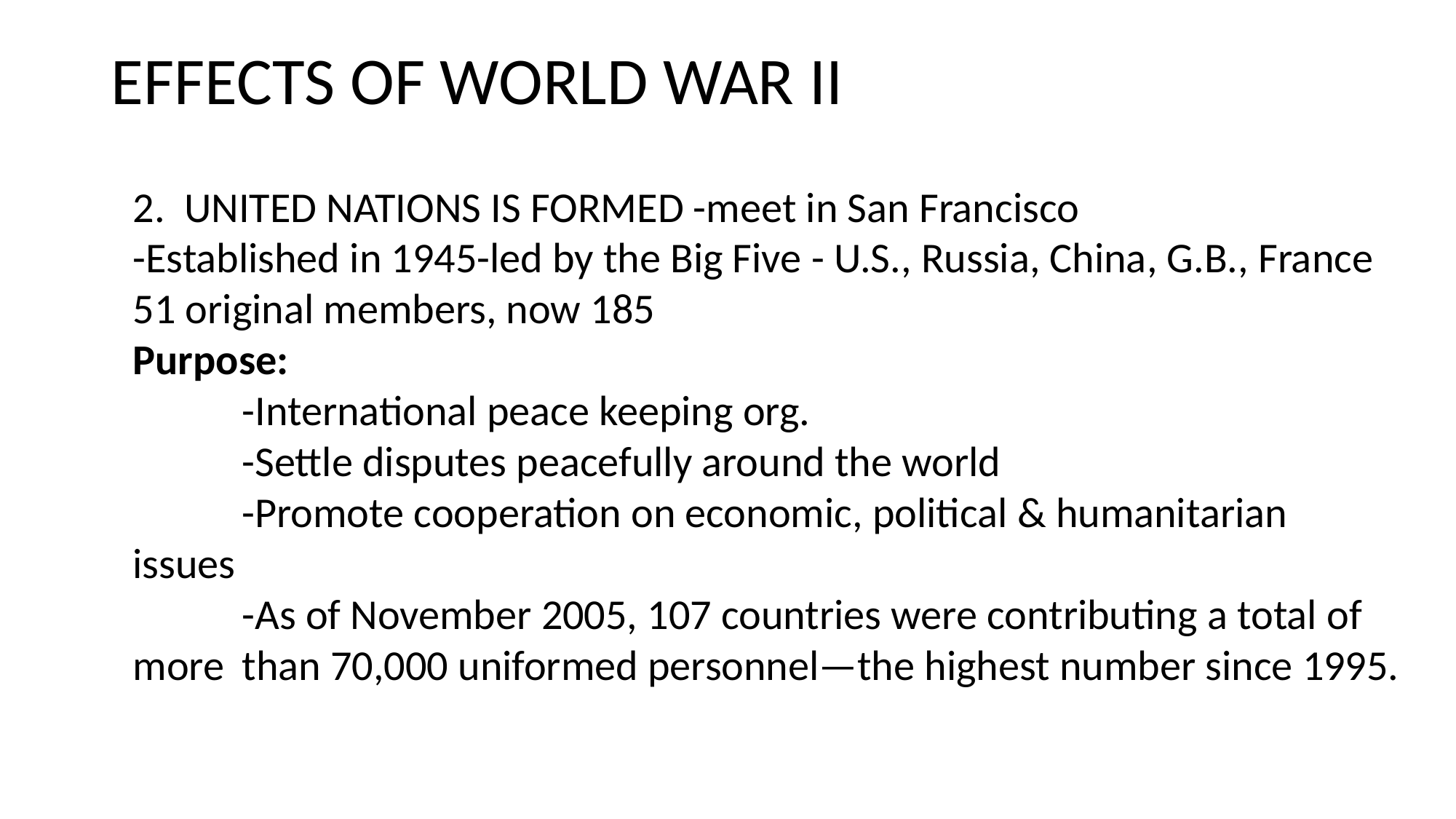

# EFFECTS OF WORLD WAR II
2.  UNITED NATIONS IS FORMED -meet in San Francisco
-Established in 1945-led by the Big Five - U.S., Russia, China, G.B., France
51 original members, now 185
Purpose:
	-International peace keeping org.
	-Settle disputes peacefully around the world
	-Promote cooperation on economic, political & humanitarian 	issues
	-As of November 2005, 107 countries were contributing a total of more 	than 70,000 uniformed personnel—the highest number since 1995.